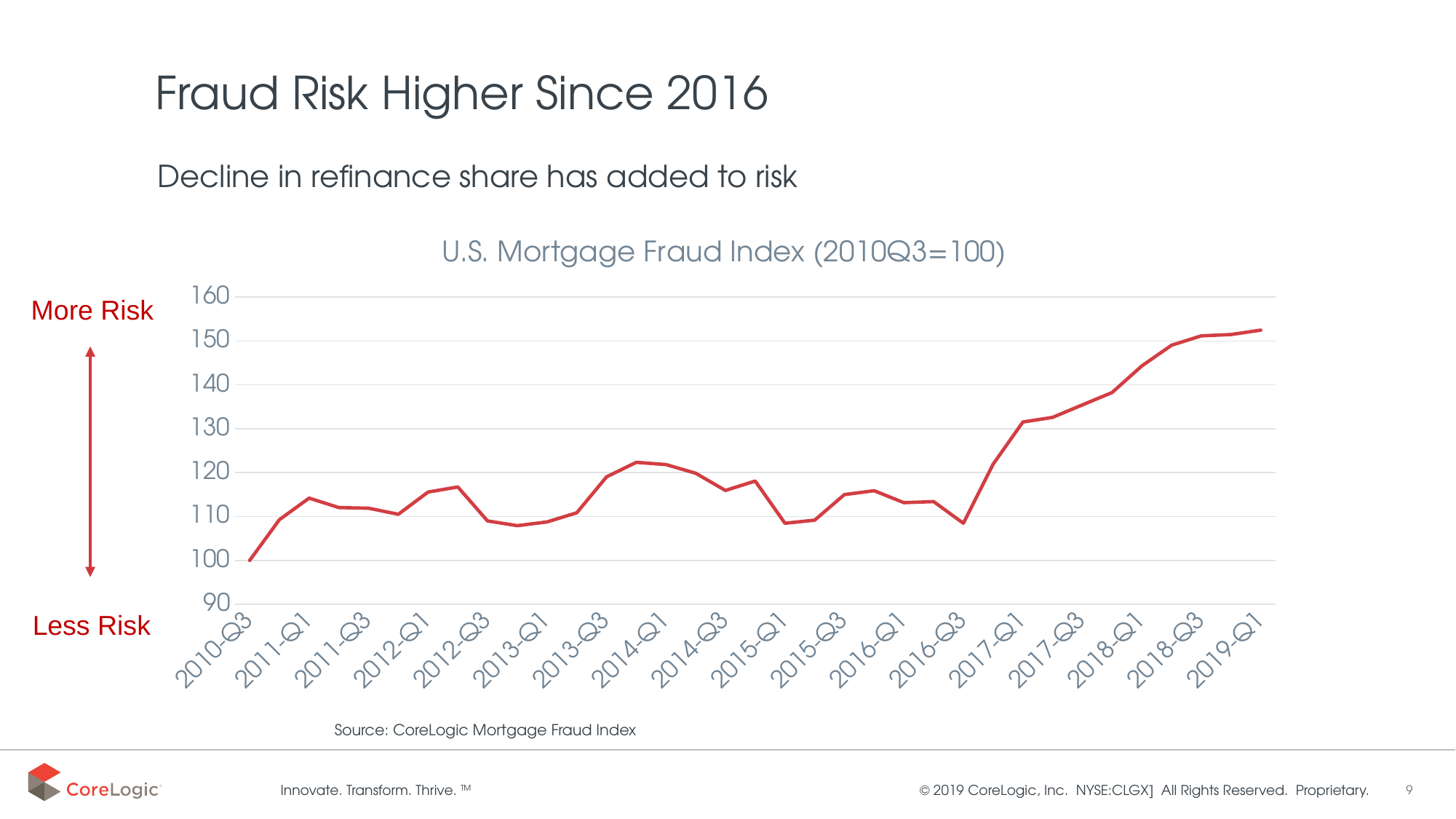

# Fraud Risk Higher Since 2016
Decline in refinance share has added to risk

### Chart:

| Category | U.S. Mortgage Fraud Index (2010Q3=100) |
|---|---|
| 2010-Q3 | 100.0 |
| 2010-Q4 | 109.281461009282 |
| 2011-Q1 | 114.203690208754 |
| 2011-Q2 | 112.041167491087 |
| 2011-Q3 | 111.894186552922 |
| 2011-Q4 | 110.513011473801 |
| 2012-Q1 | 115.584499211295 |
| 2012-Q2 | 116.736700862842 |
| 2012-Q3 | 109.001548749891 |
| 2012-Q4 | 107.925567329016 |
| 2013-Q1 | 108.770479496962 |
| 2013-Q2 | 110.857196978615 |
| 2013-Q3 | 119.040862470788 |
| 2013-Q4 | 122.346321775073 |
| 2014-Q1 | 121.839201350126 |
| 2014-Q2 | 119.862627489218 |
| 2014-Q3 | 115.941149531801 |
| 2014-Q4 | 118.092617454075 |
| 2015-Q1 | 108.470656139195 |
| 2015-Q2 | 109.171582971797 |
| 2015-Q3 | 115.003003117103 |
| 2015-Q4 | 115.8869688712 |
| 2016-Q1 | 113.163300155498 |
| 2016-Q2 | 113.406387990214 |
| 2016-Q3 | 108.473065583291 |
| 2016-Q4 | 121.917825981274 |
| 2017-Q1 | 131.545915064692 |
| 2017-Q2 | 132.6057716 |
| 2017-Q3 | 135.444838472377 |
| 2017-Q4 | 138.269266428275 |
| 2018-Q1 | 144.32685871231 |
| 2018-Q2 | 149.042223996791 |
| 2018-Q3 | 151.176557822099 |
| 2018-Q4 | 151.482398950008 |
| 2019-Q1 | 152.484483361064 |
More Risk
Less Risk
Source: CoreLogic Mortgage Fraud Index
9